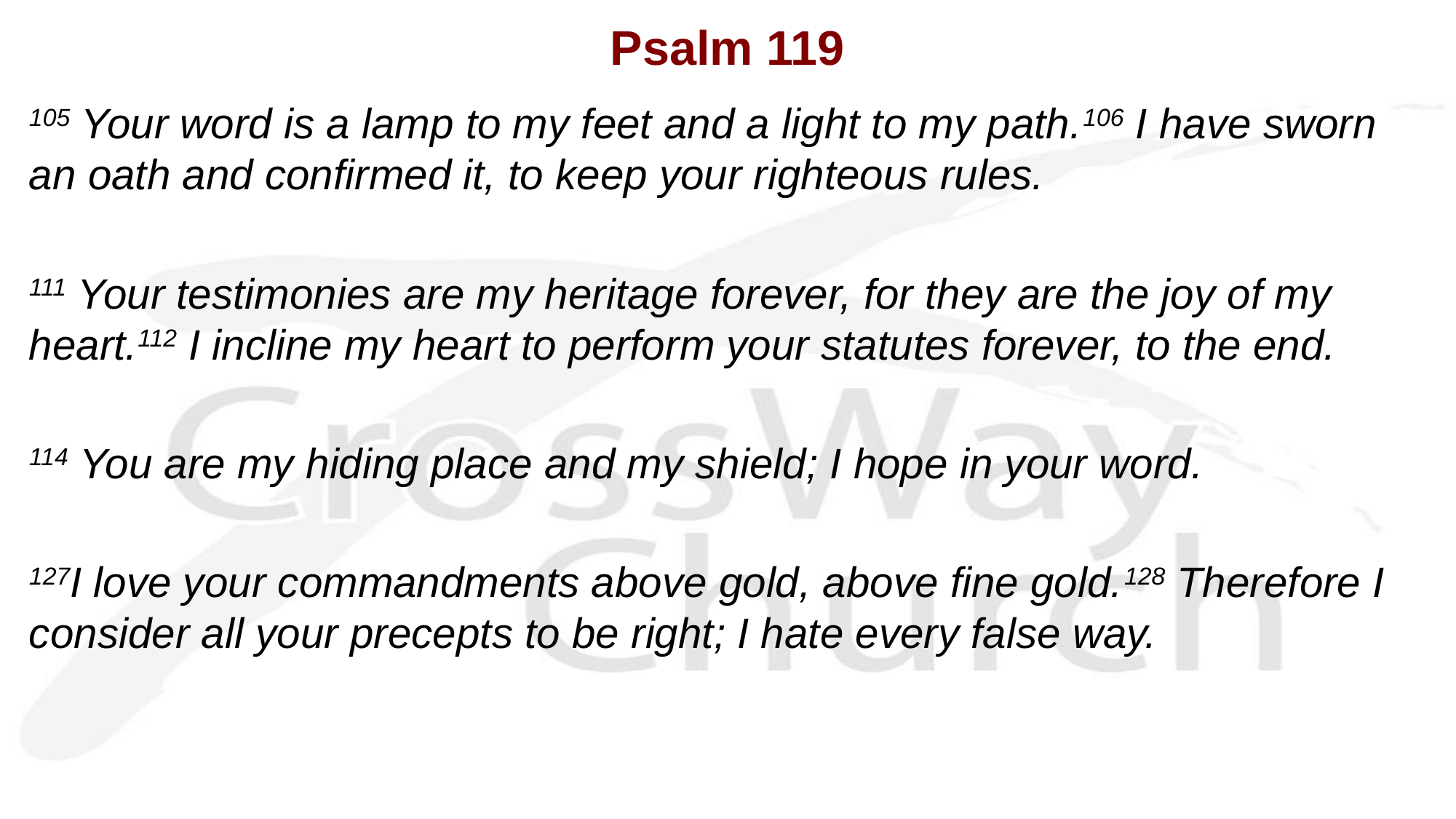

# Psalm 119
105 Your word is a lamp to my feet and a light to my path.106 I have sworn an oath and confirmed it, to keep your righteous rules.

111 Your testimonies are my heritage forever, for they are the joy of my heart.112 I incline my heart to perform your statutes forever, to the end.

114 You are my hiding place and my shield; I hope in your word.

127I love your commandments above gold, above fine gold.128 Therefore I consider all your precepts to be right; I hate every false way.